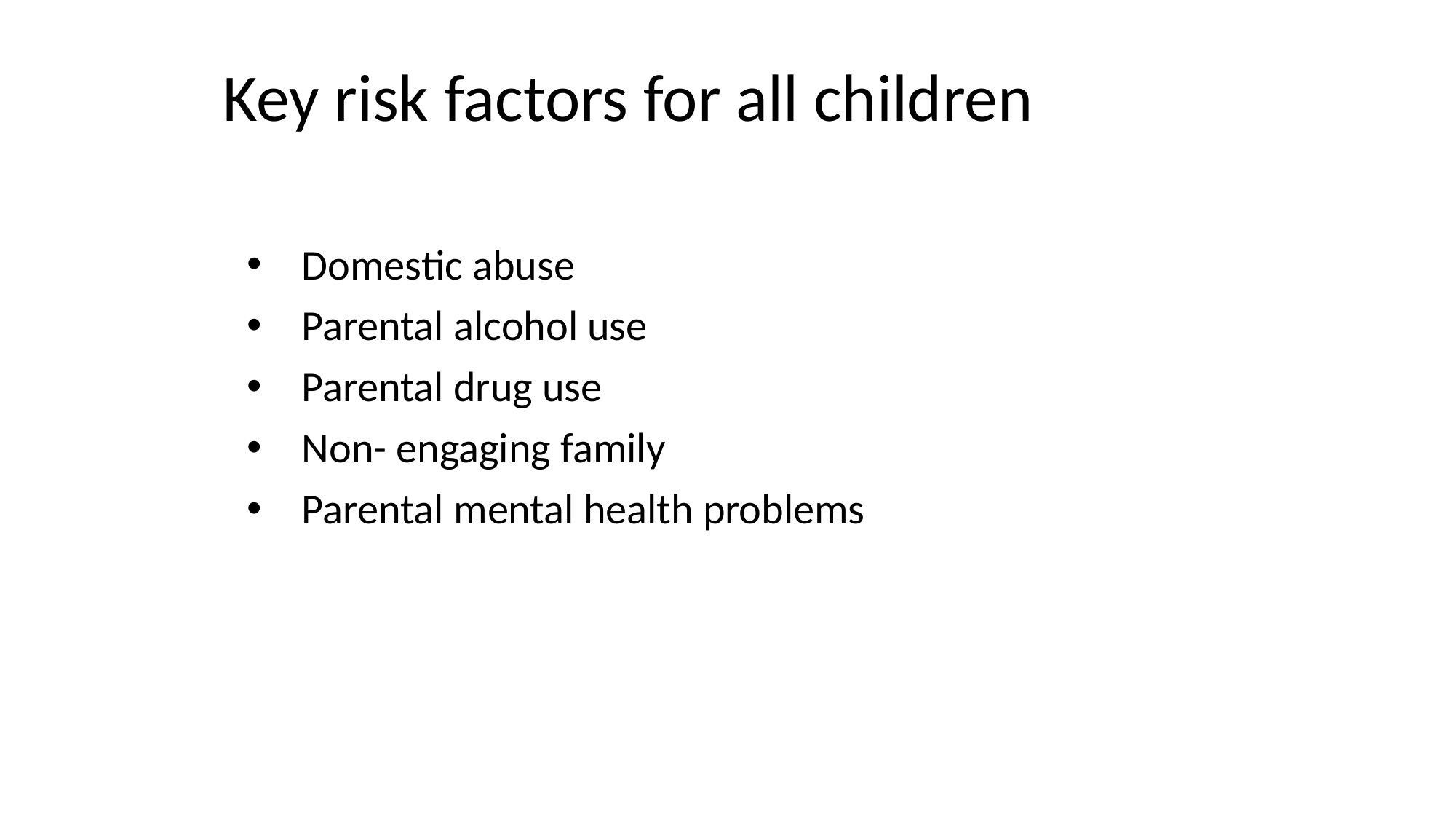

# Key risk factors for all children
Domestic abuse
Parental alcohol use
Parental drug use
Non- engaging family
Parental mental health problems